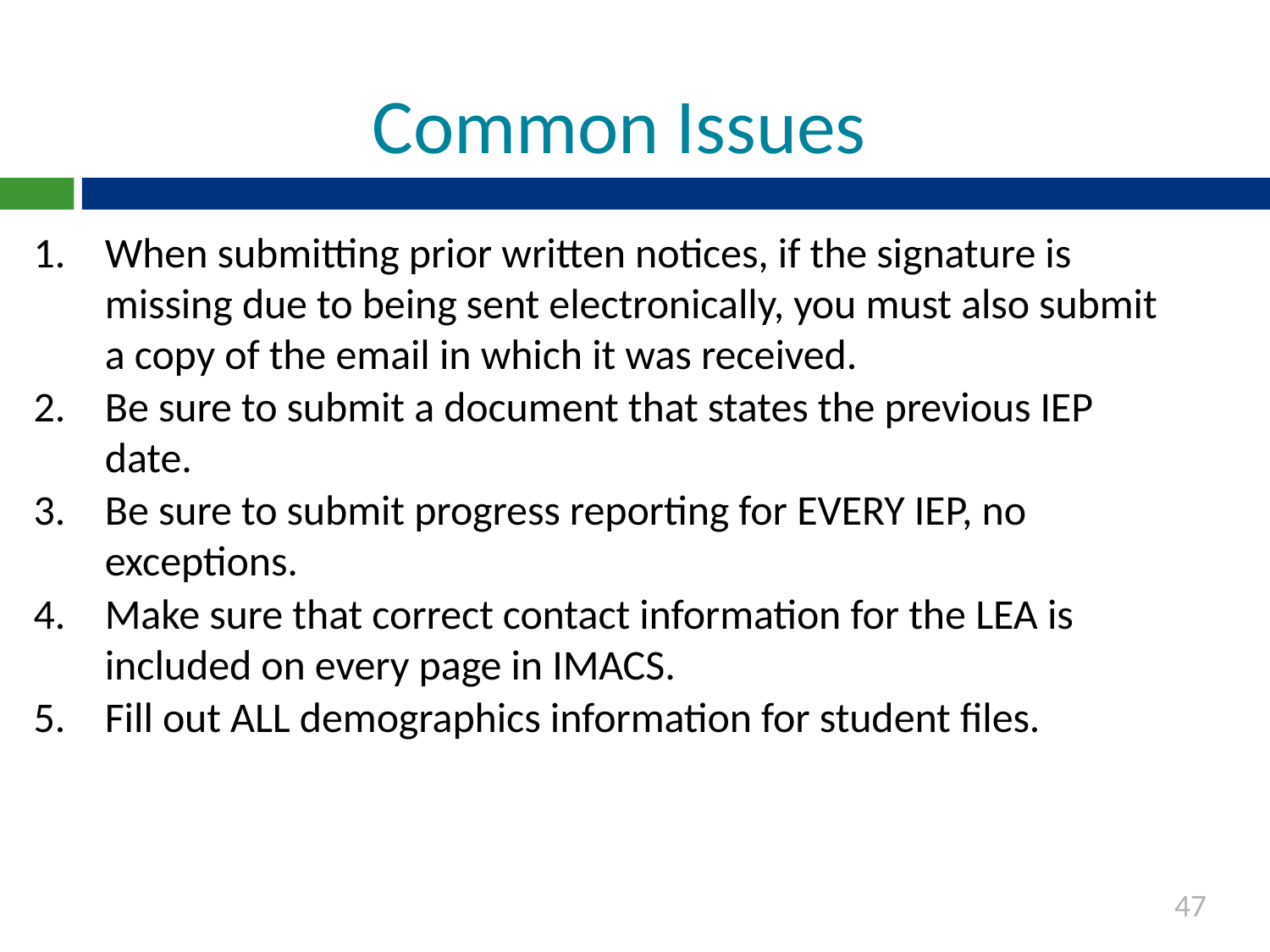

# Common Issues
When submitting prior written notices, if the signature is missing due to being sent electronically, you must also submit a copy of the email in which it was received.
Be sure to submit a document that states the previous IEP date.
Be sure to submit progress reporting for EVERY IEP, no exceptions.
Make sure that correct contact information for the LEA is included on every page in IMACS.
Fill out ALL demographics information for student files.

47